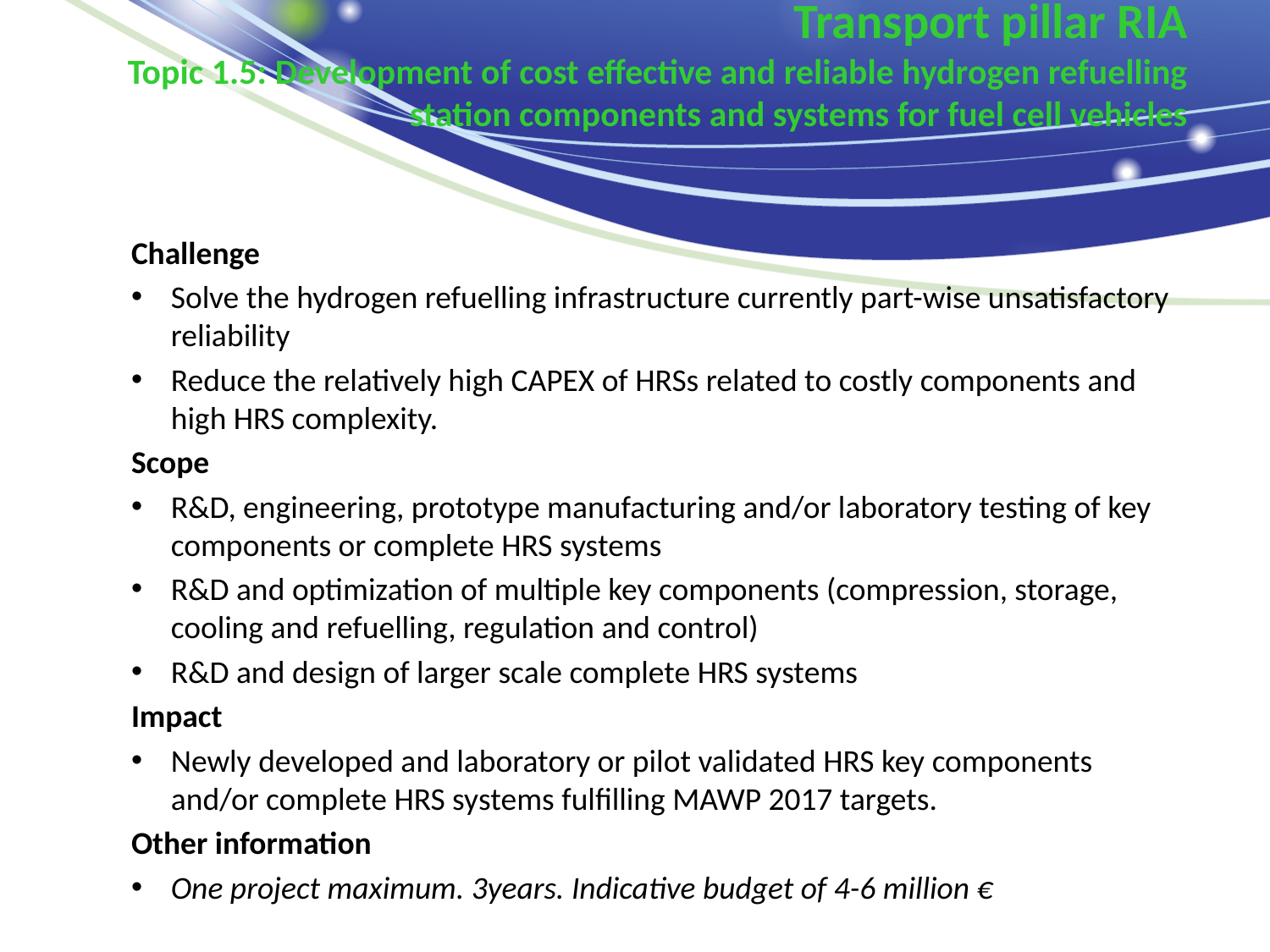

# Transport pillar RIA Topic 1.5: Development of cost effective and reliable hydrogen refuelling station components and systems for fuel cell vehicles
Challenge
Solve the hydrogen refuelling infrastructure currently part-wise unsatisfactory reliability
Reduce the relatively high CAPEX of HRSs related to costly components and high HRS complexity.
Scope
R&D, engineering, prototype manufacturing and/or laboratory testing of key components or complete HRS systems
R&D and optimization of multiple key components (compression, storage, cooling and refuelling, regulation and control)
R&D and design of larger scale complete HRS systems
Impact
Newly developed and laboratory or pilot validated HRS key components and/or complete HRS systems fulfilling MAWP 2017 targets.
Other information
One project maximum. 3years. Indicative budget of 4-6 million €